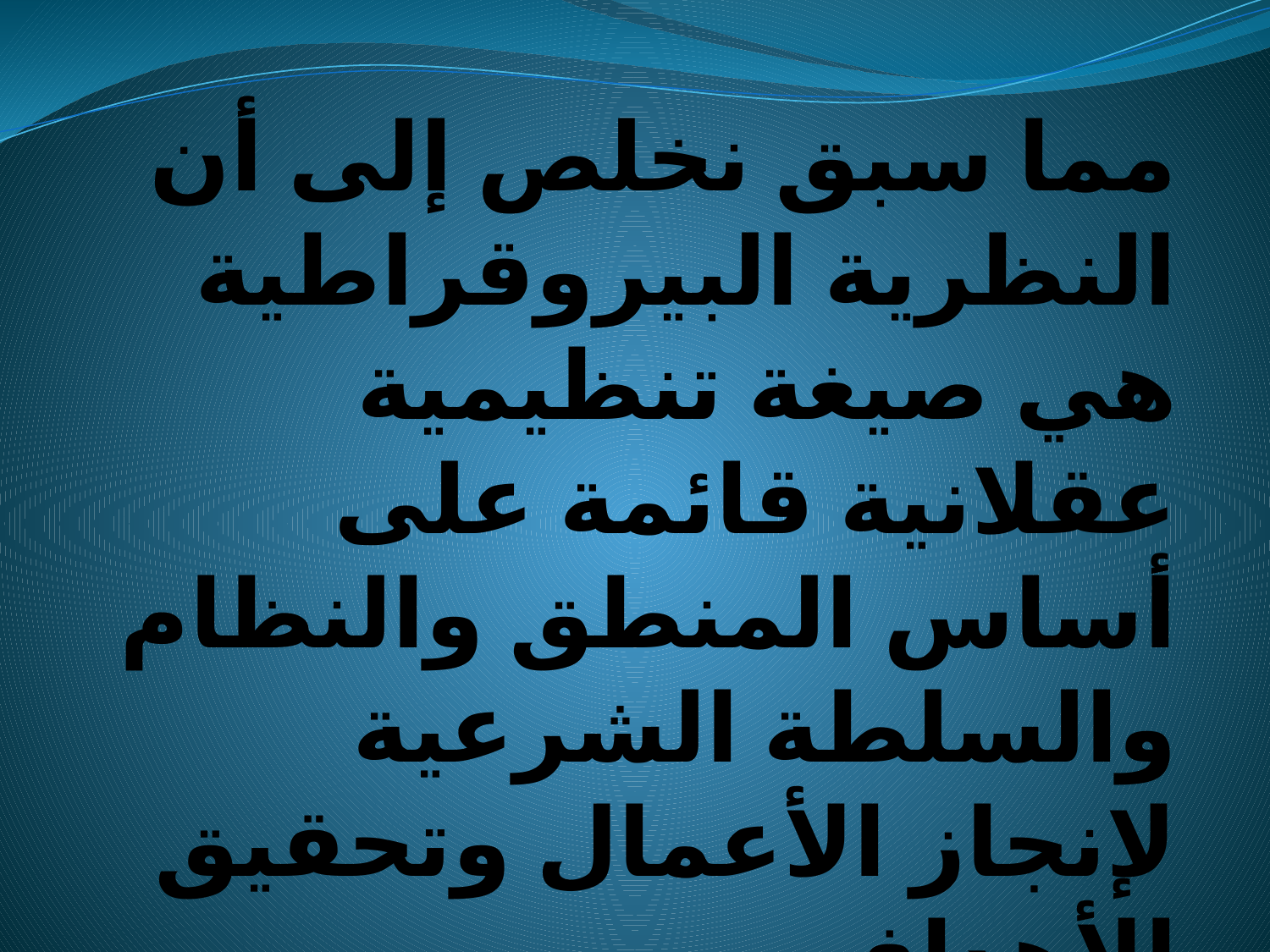

مما سبق نخلص إلى أن النظرية البيروقراطية هي صيغة تنظيمية عقلانية قائمة على أساس المنطق والنظام والسلطة الشرعية لإنجاز الأعمال وتحقيق الأهداف